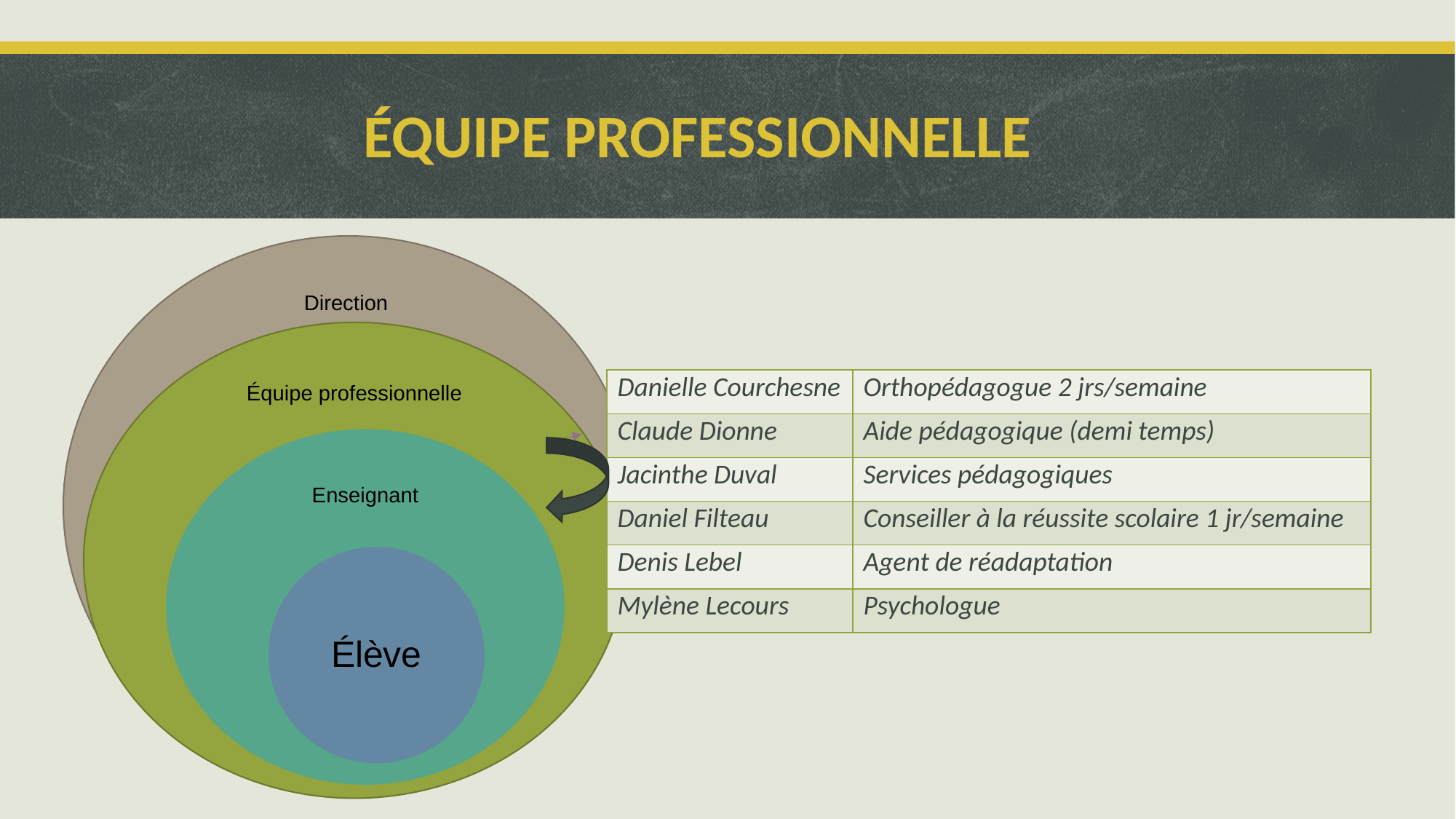

# ÉQUIPE PROFESSIONNELLE
Direction
Équipe professionnelle
Enseignant
Élève
| Danielle Courchesne | Orthopédagogue 2 jrs/semaine |
| --- | --- |
| Claude Dionne | Aide pédagogique (demi temps) |
| Jacinthe Duval | Services pédagogiques |
| Daniel Filteau | Conseiller à la réussite scolaire 1 jr/semaine |
| Denis Lebel | Agent de réadaptation |
| Mylène Lecours | Psychologue |